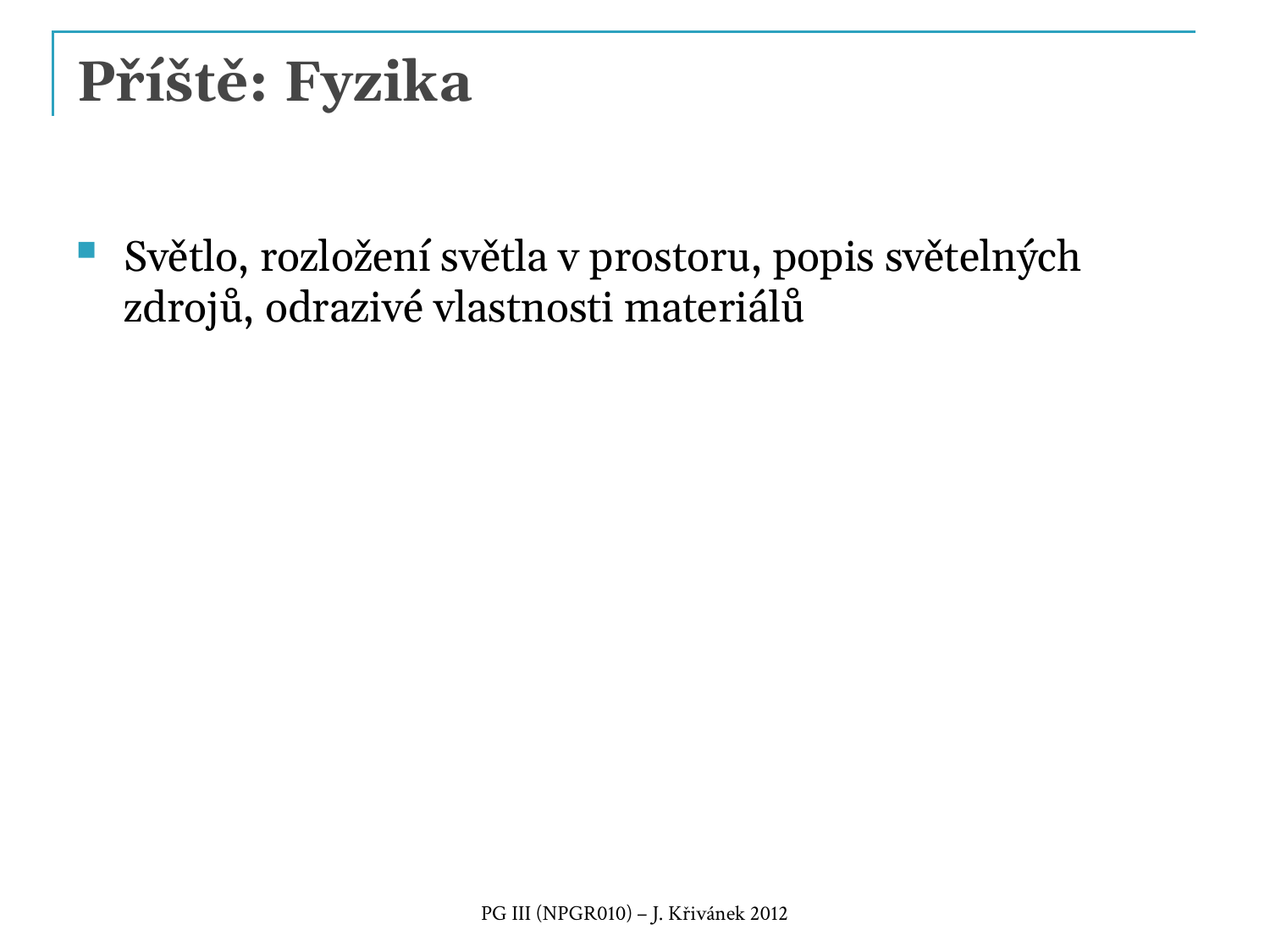

# Příště: Fyzika
Světlo, rozložení světla v prostoru, popis světelných zdrojů, odrazivé vlastnosti materiálů
PG III (NPGR010) – J. Křivánek 2012